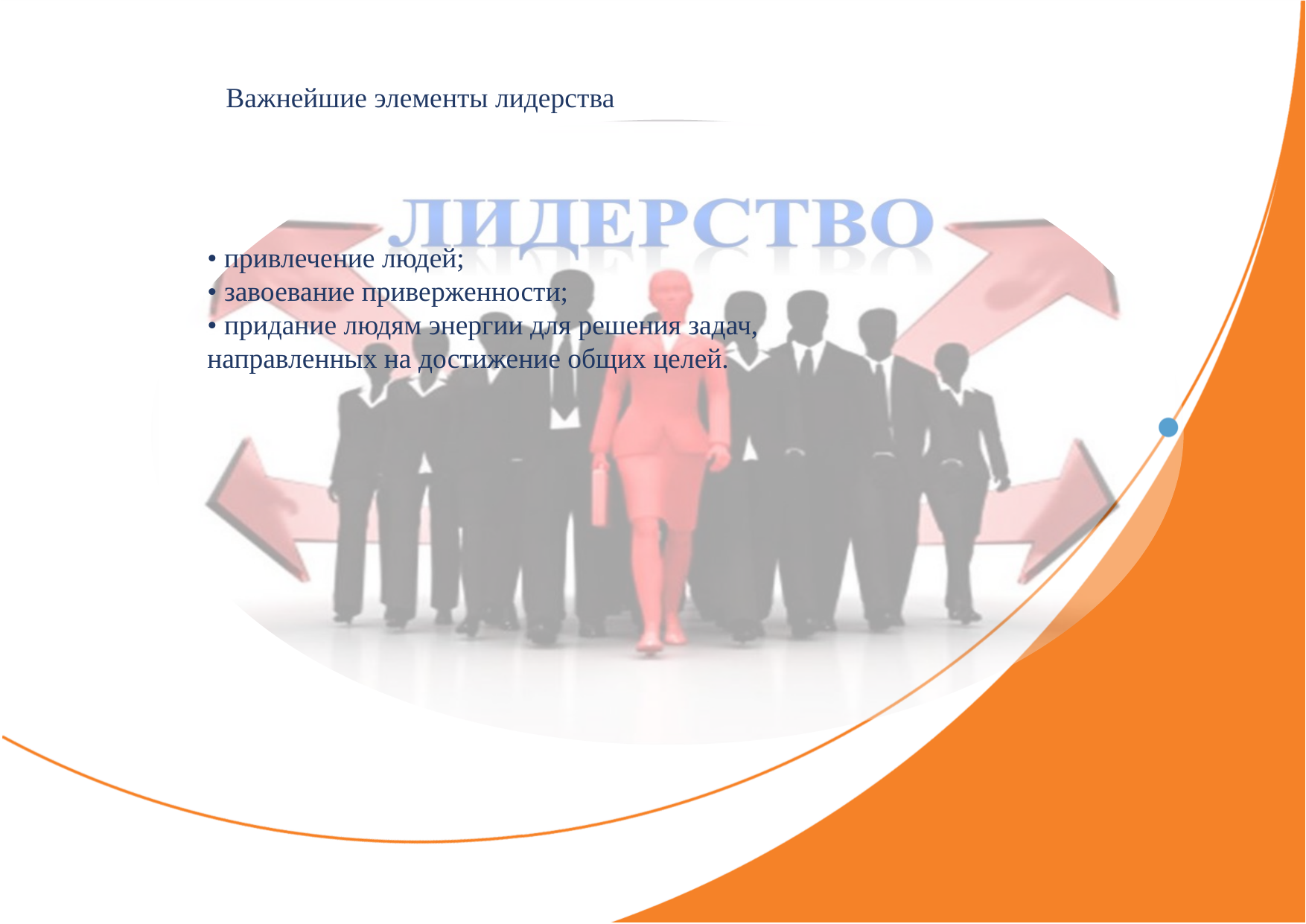

Важнейшие элементы лидерства

• привлечение людей;
• завоевание приверженности;
• придание людям энергии для решения задач, направленных на достижение общих целей.